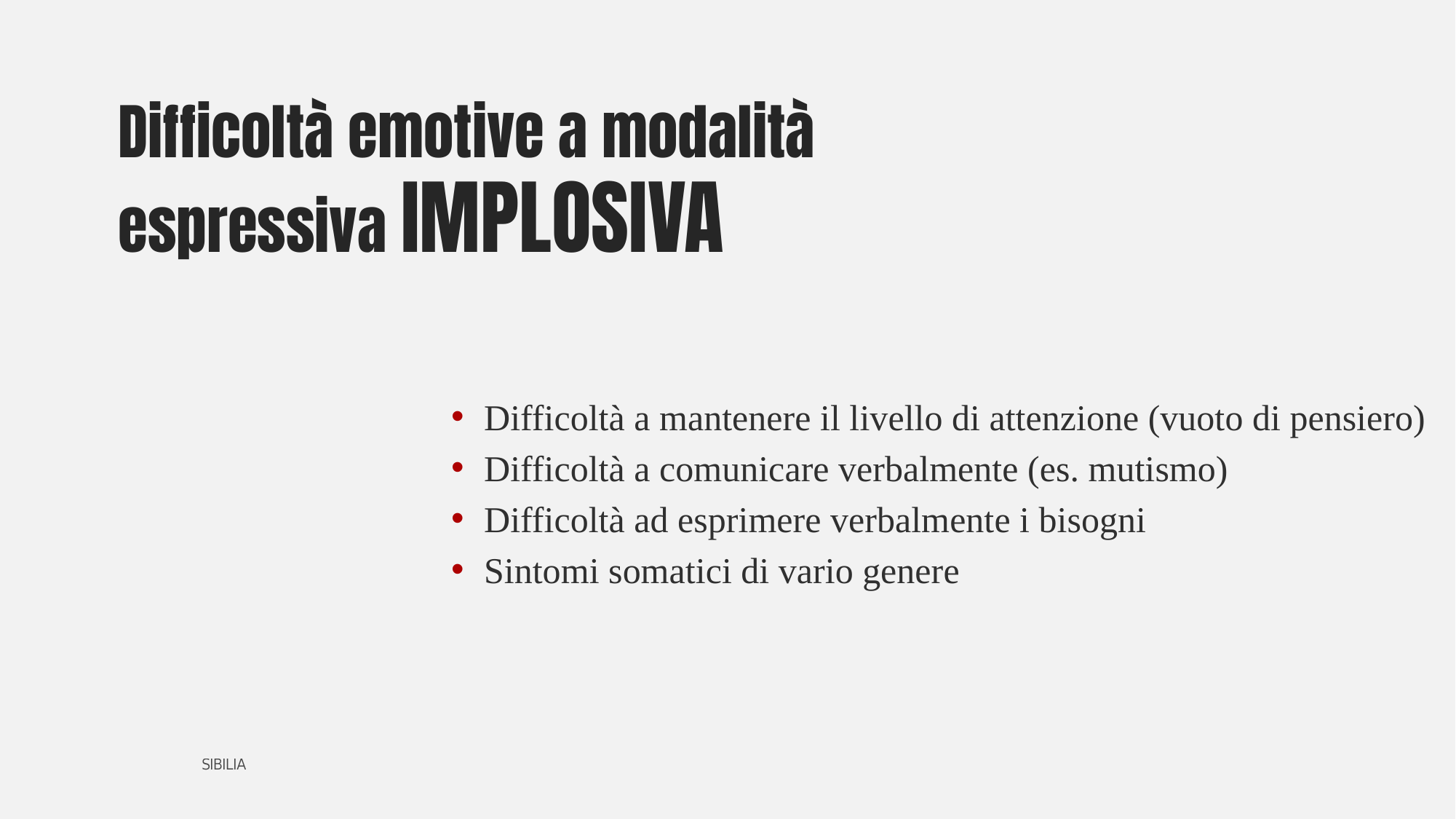

Difficoltà emotive a modalità espressiva IMPLOSIVA
Difficoltà a mantenere il livello di attenzione (vuoto di pensiero)
Difficoltà a comunicare verbalmente (es. mutismo)
Difficoltà ad esprimere verbalmente i bisogni
Sintomi somatici di vario genere
SIBILIA